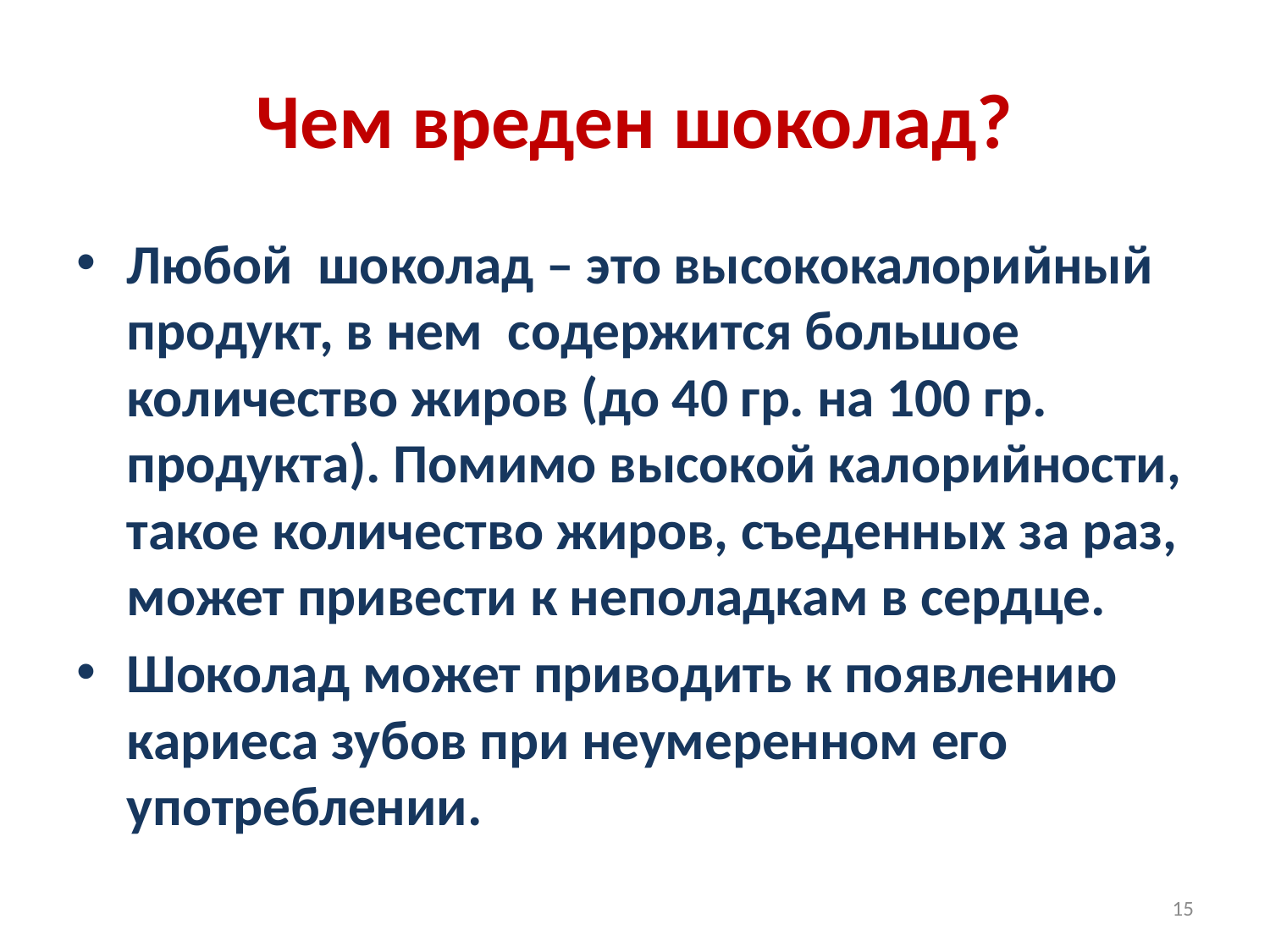

# Чем вреден шоколад?
Любой  шоколад – это высококалорийный продукт, в нем  содержится большое количество жиров (до 40 гр. на 100 гр. продукта). Помимо высокой калорийности, такое количество жиров, съеденных за раз, может привести к неполадкам в сердце.
Шоколад может приводить к появлению кариеса зубов при неумеренном его употреблении.
15